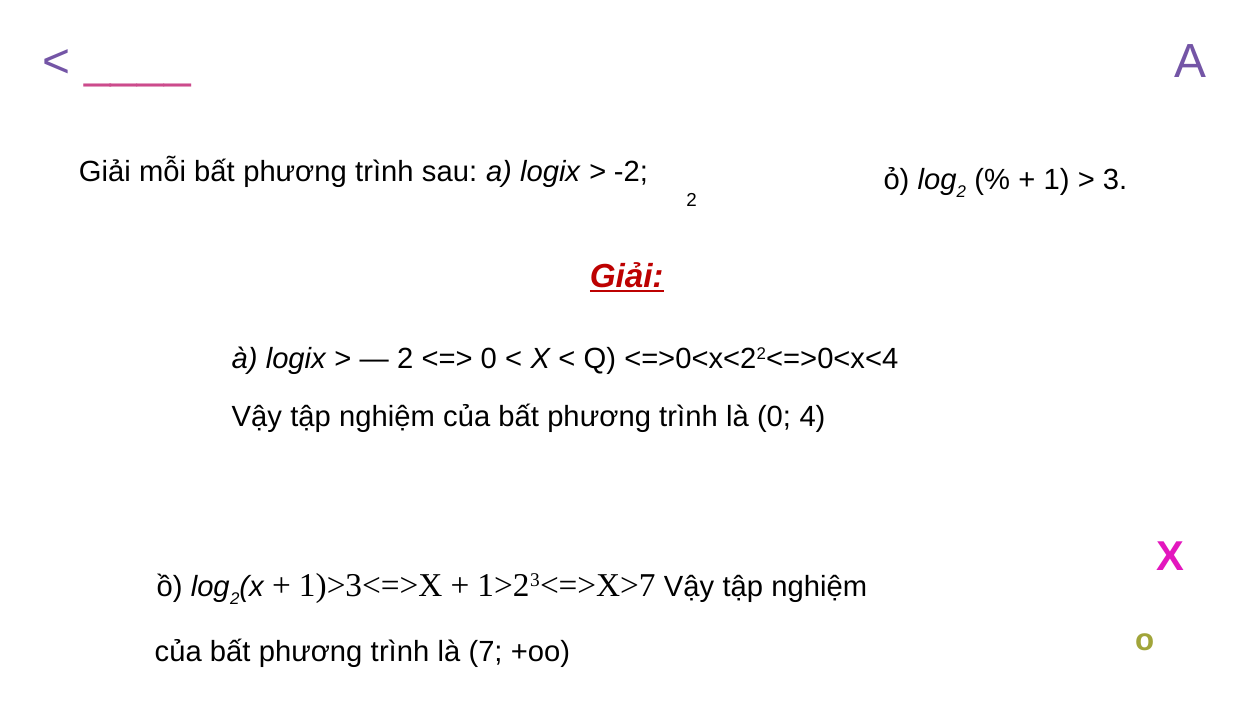

< ____
A
Giải mỗi bất phương trình sau: a) logix > -2;
2
ỏ) log2 (% + 1) > 3.
Giải:
à) logix > — 2 <=> 0 < X < Q) <=>0<x<22<=>0<x<4
Vậy tập nghiệm của bất phương trình là (0; 4)
X
ồ) log2(x + 1)>3<=>x + 1>23<=>x>7 Vậy tập nghiệm của bất phương trình là (7; +oo)
o